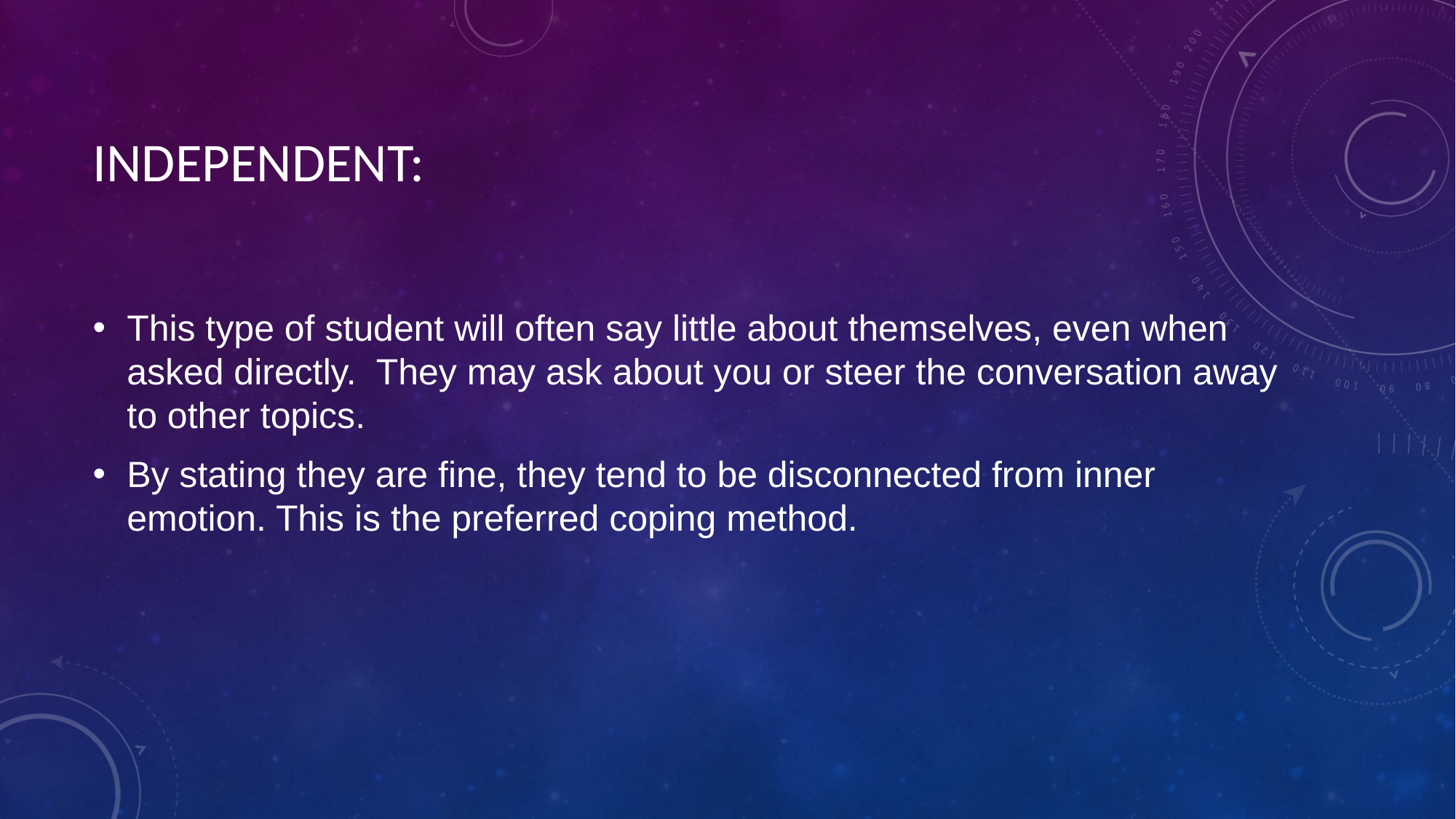

# Independent:
This type of student will often say little about themselves, even when asked directly.  They may ask about you or steer the conversation away to other topics.
By stating they are fine, they tend to be disconnected from inner emotion. This is the preferred coping method.